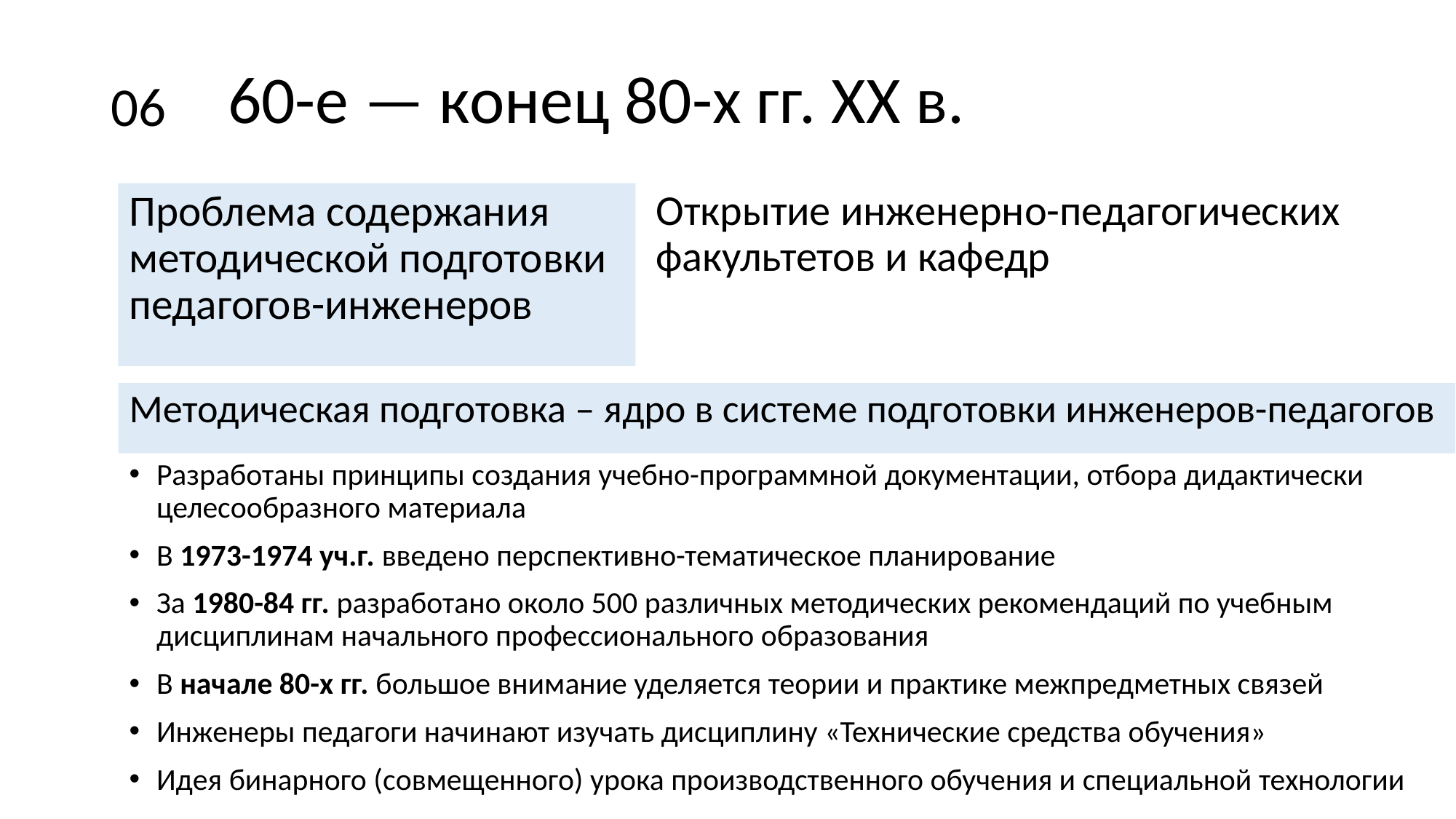

# 60-е — конец 80-х гг. XX в.
06
Проблема содержания методической подготовки педагогов-инженеров

Открытие инженерно-педагогических факультетов и кафедр

Методическая подготовка – ядро в системе подготовки инженеров-педагогов
Разработаны принципы создания учебно-программной документации, отбора дидактически целесообразного материала
В 1973-1974 уч.г. введено перспективно-тематическое планирование
За 1980-84 гг. разработано около 500 различных методических рекомендаций по учебным дисциплинам начального профессионального образования
В начале 80-х гг. большое внимание уделяется теории и практике межпредметных связей
Инженеры педагоги начинают изучать дисциплину «Технические средства обучения»
Идея бинарного (совмещенного) урока производственного обучения и специальной технологии